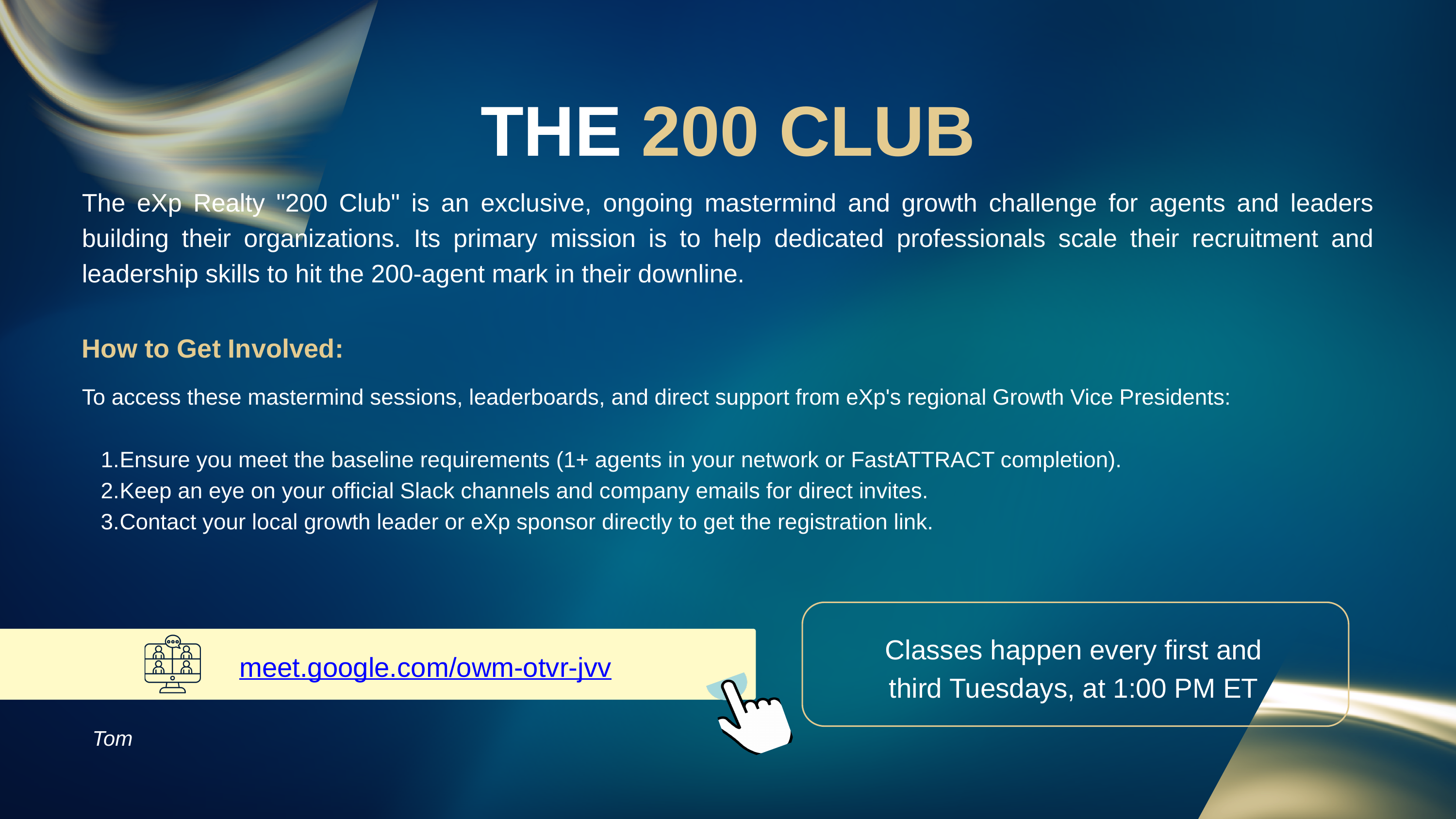

THE 200 CLUB
The eXp Realty "200 Club" is an exclusive, ongoing mastermind and growth challenge for agents and leaders building their organizations. Its primary mission is to help dedicated professionals scale their recruitment and leadership skills to hit the 200-agent mark in their downline.
How to Get Involved:
To access these mastermind sessions, leaderboards, and direct support from eXp's regional Growth Vice Presidents:

Ensure you meet the baseline requirements (1+ agents in your network or FastATTRACT completion).
Keep an eye on your official Slack channels and company emails for direct invites.
Contact your local growth leader or eXp sponsor directly to get the registration link.

Classes happen every first and third Tuesdays, at 1:00 PM ET

meet.google.com/owm-otvr-jvv

Tom